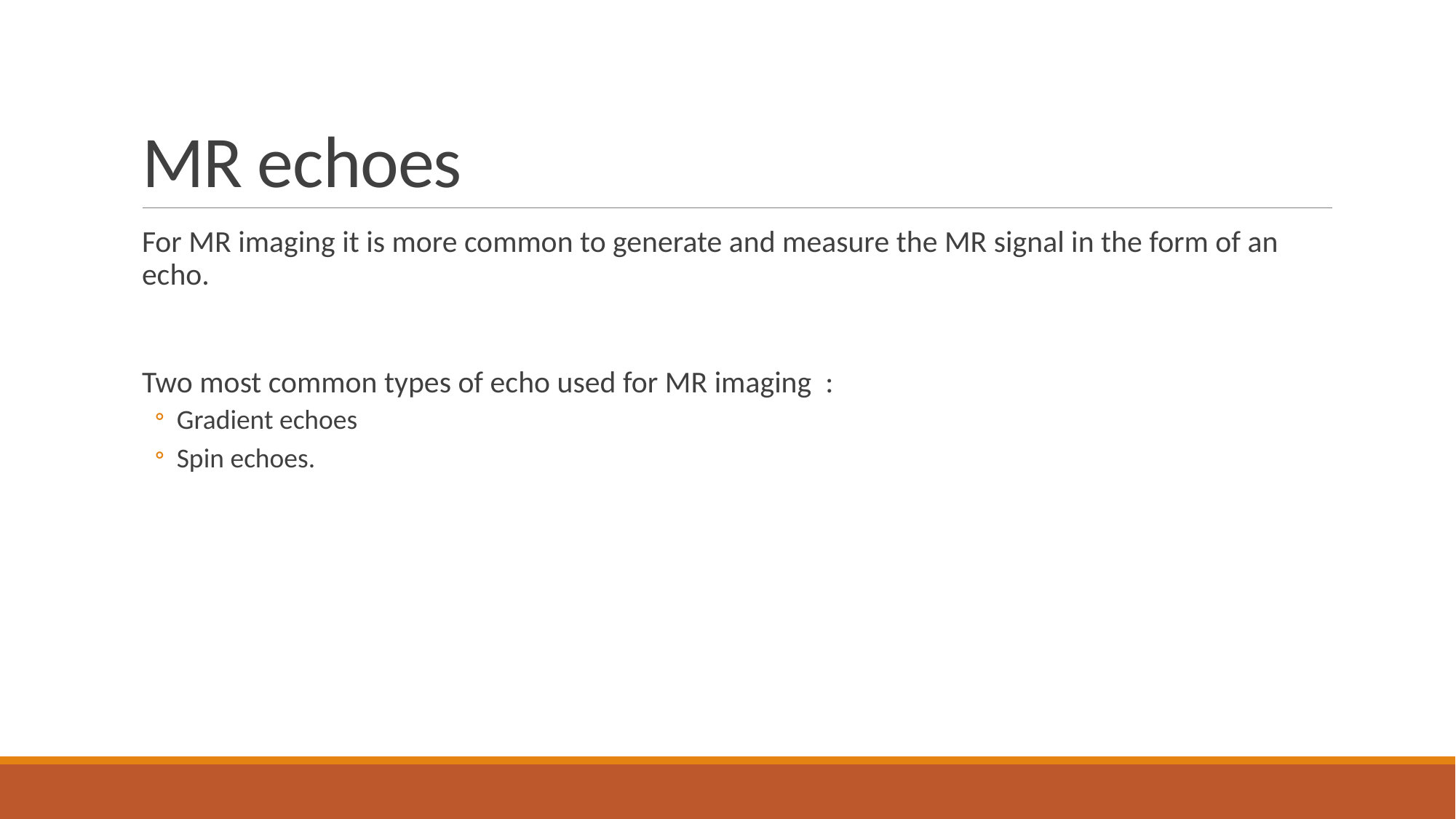

# MR echoes
For MR imaging it is more common to generate and measure the MR signal in the form of an echo.

Two most common types of echo used for MR imaging  :
Gradient echoes
Spin echoes.